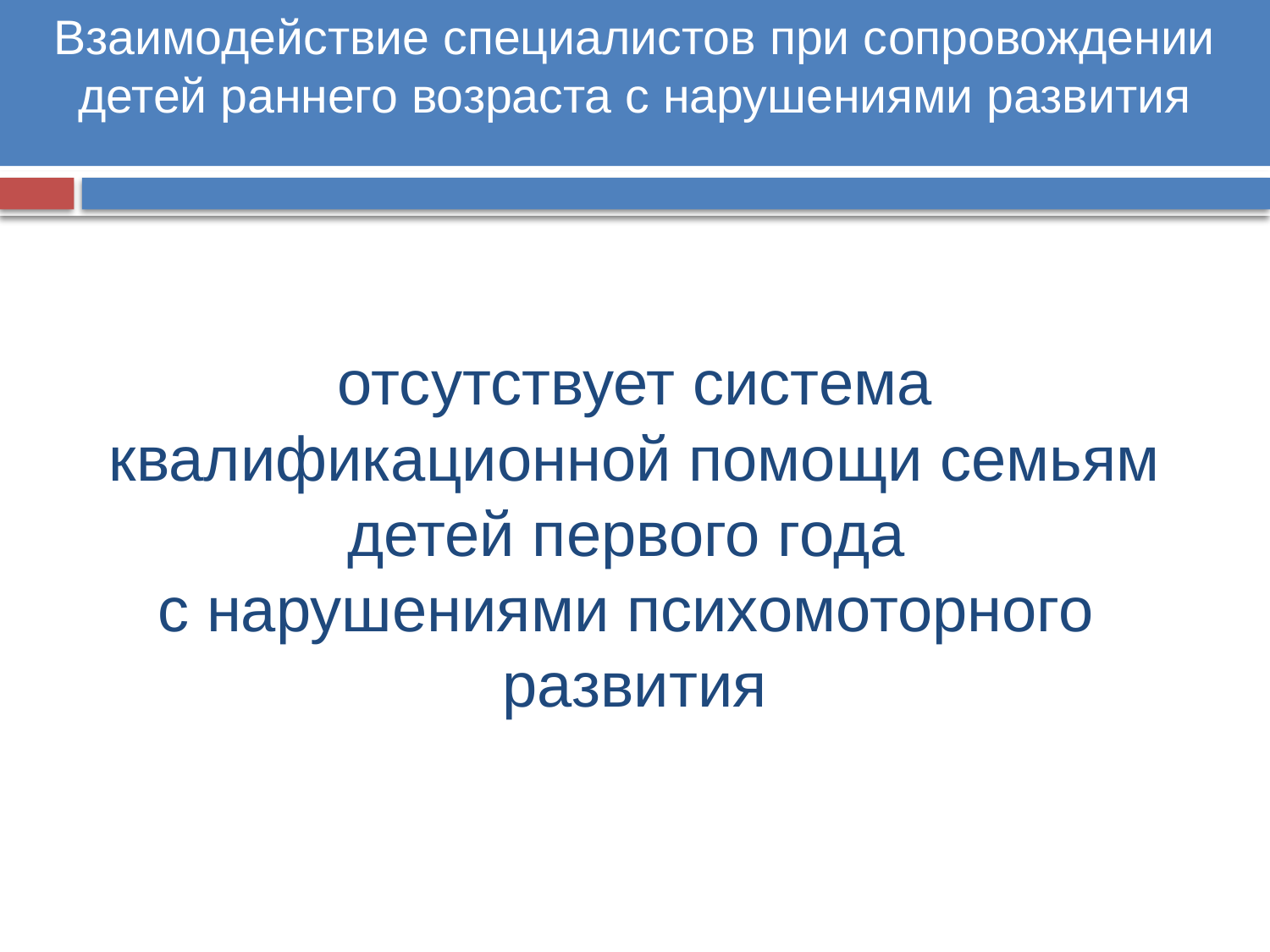

Взаимодействие специалистов при сопровождении детей раннего возраста с нарушениями развития
# отсутствует система квалификационной помощи семьям детей первого года с нарушениями психомоторного  развития